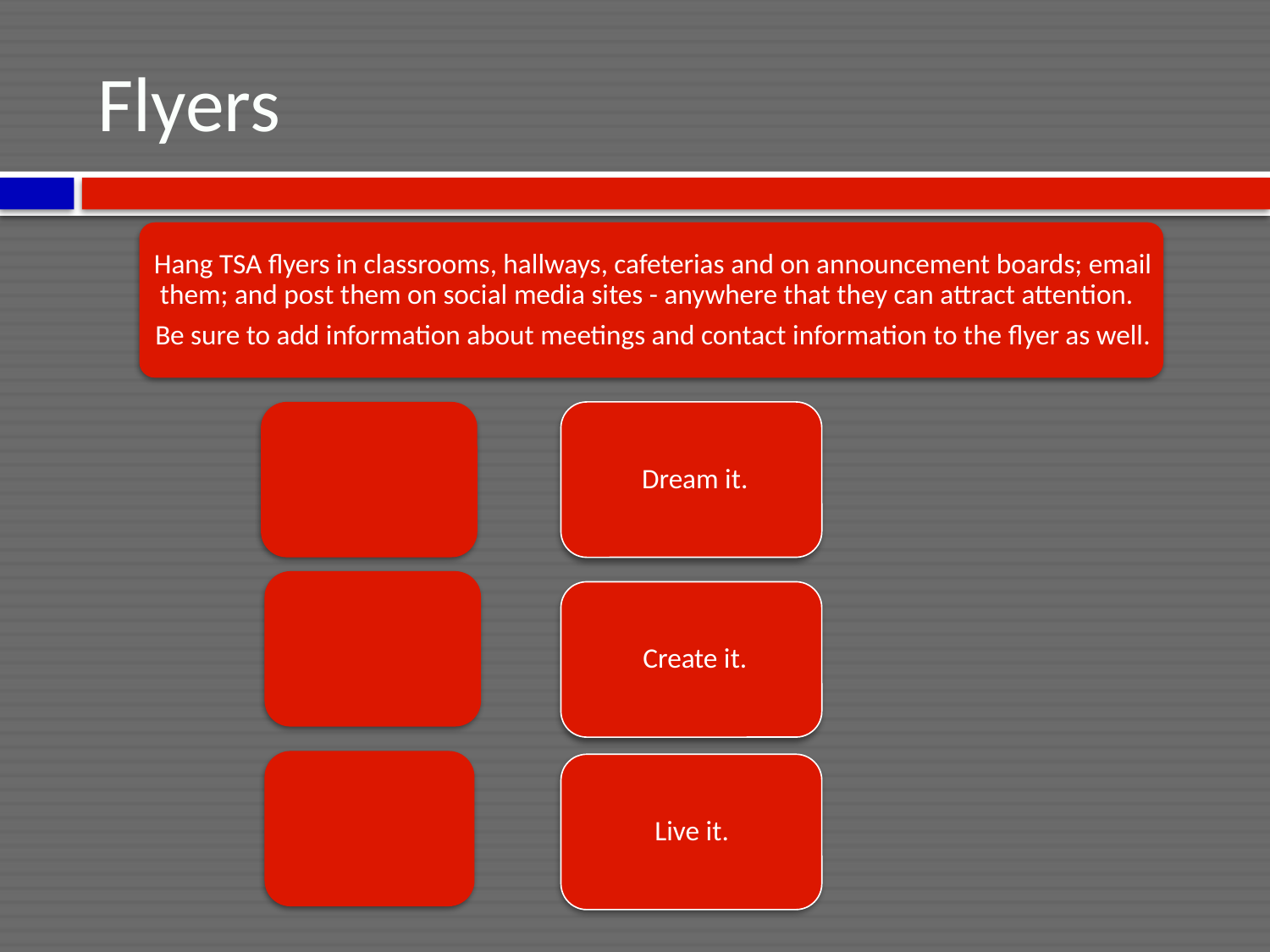

# Flyers
Hang TSA flyers in classrooms, hallways, cafeterias and on announcement boards; email them; and post them on social media sites - anywhere that they can attract attention.
Be sure to add information about meetings and contact information to the flyer as well.
Dream it.
Create it.
Live it.